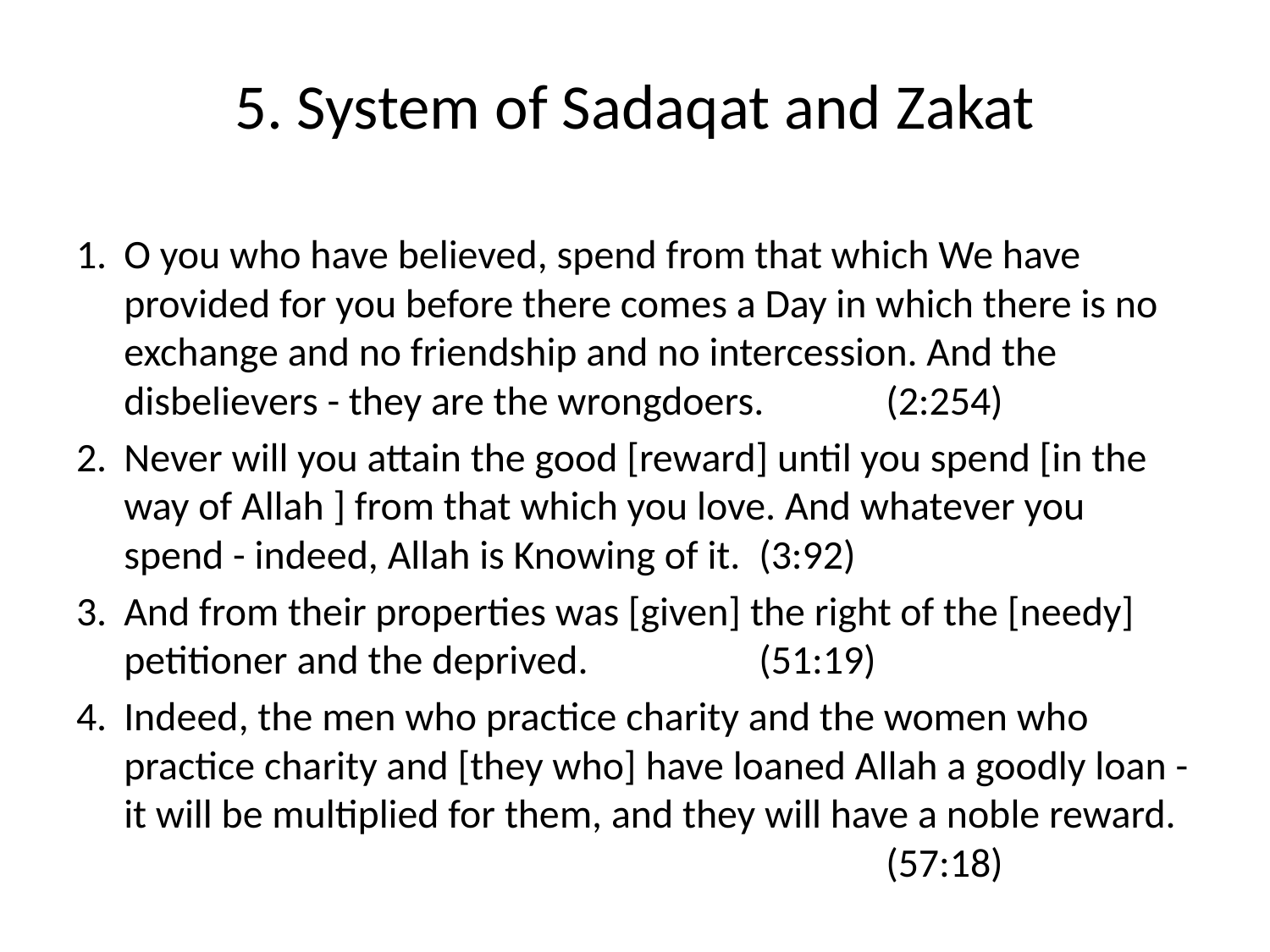

# 5. System of Sadaqat and Zakat
O you who have believed, spend from that which We have provided for you before there comes a Day in which there is no exchange and no friendship and no intercession. And the disbelievers - they are the wrongdoers. 	(2:254)
Never will you attain the good [reward] until you spend [in the way of Allah ] from that which you love. And whatever you spend - indeed, Allah is Knowing of it. 	(3:92)
And from their properties was [given] the right of the [needy] petitioner and the deprived. 		(51:19)
Indeed, the men who practice charity and the women who practice charity and [they who] have loaned Allah a goodly loan - it will be multiplied for them, and they will have a noble reward. 						(57:18)